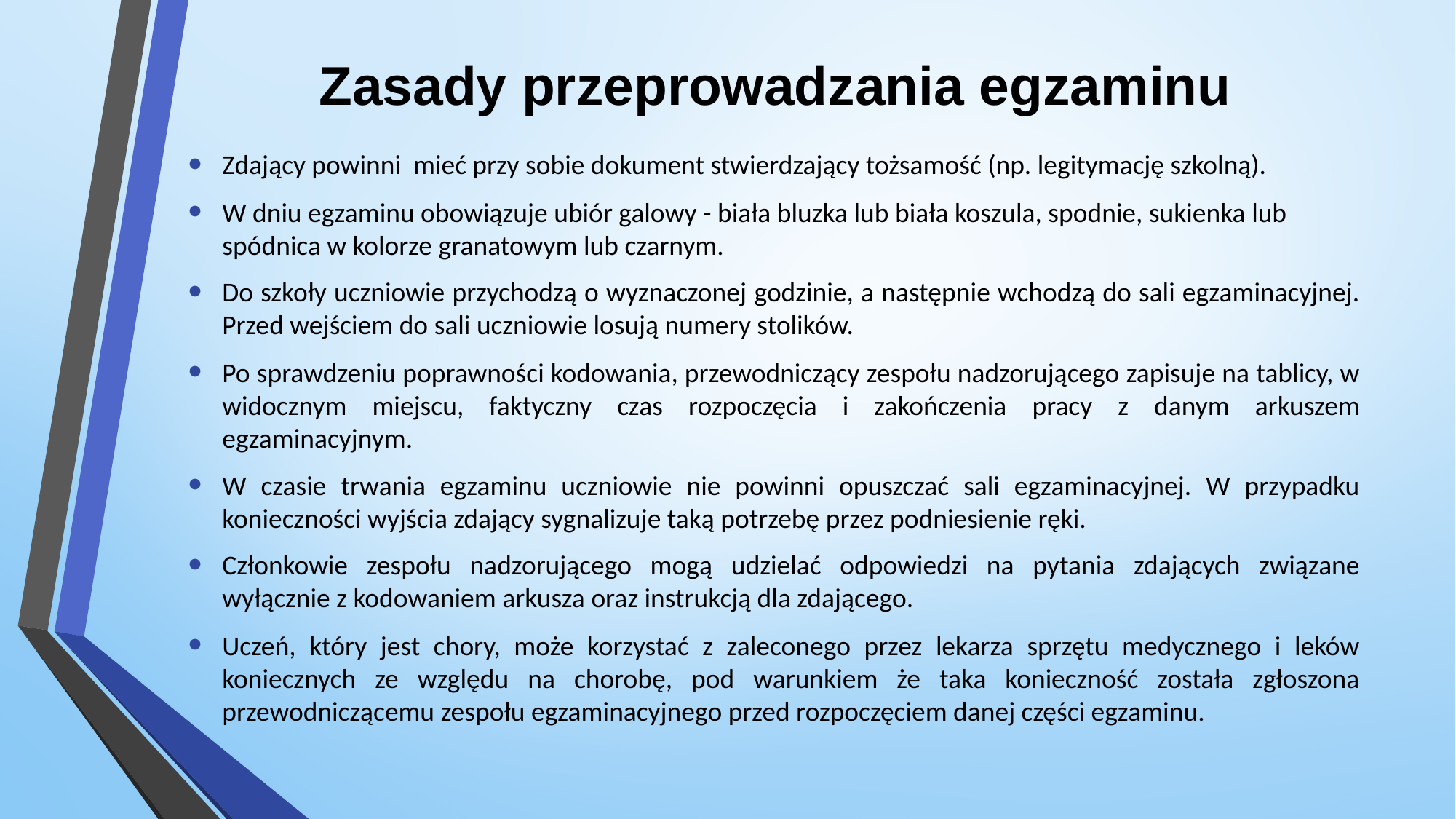

# Zasady przeprowadzania egzaminu
Zdający powinni  mieć przy sobie dokument stwierdzający tożsamość (np. legitymację szkolną).
W dniu egzaminu obowiązuje ubiór galowy - biała bluzka lub biała koszula, spodnie, sukienka lub spódnica w kolorze granatowym lub czarnym.
Do szkoły uczniowie przychodzą o wyznaczonej godzinie, a następnie wchodzą do sali egzaminacyjnej. Przed wejściem do sali uczniowie losują numery stolików.
Po sprawdzeniu poprawności kodowania, przewodniczący zespołu nadzorującego zapisuje na tablicy, w widocznym miejscu, faktyczny czas rozpoczęcia i zakończenia pracy z danym arkuszem egzaminacyjnym.
W czasie trwania egzaminu uczniowie nie powinni opuszczać sali egzaminacyjnej. W przypadku konieczności wyjścia zdający sygnalizuje taką potrzebę przez podniesienie ręki.
Członkowie zespołu nadzorującego mogą udzielać odpowiedzi na pytania zdających związane wyłącznie z kodowaniem arkusza oraz instrukcją dla zdającego.
Uczeń, który jest chory, może korzystać z zaleconego przez lekarza sprzętu medycznego i leków koniecznych ze względu na chorobę, pod warunkiem że taka konieczność została zgłoszona przewodniczącemu zespołu egzaminacyjnego przed rozpoczęciem danej części egzaminu.